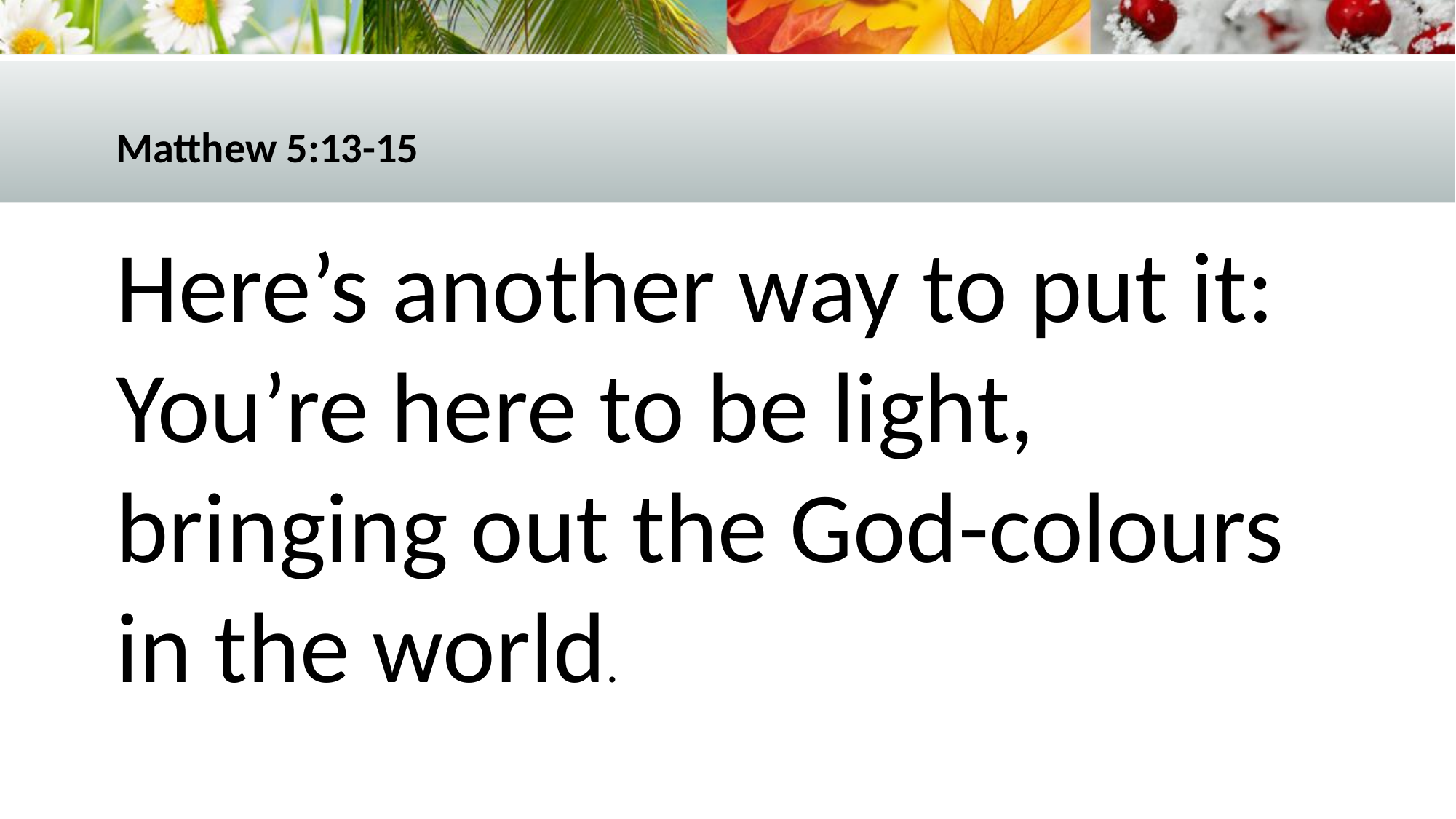

Matthew 5:13-15

Here’s another way to put it: You’re here to be light, bringing out the God-colours in the world.